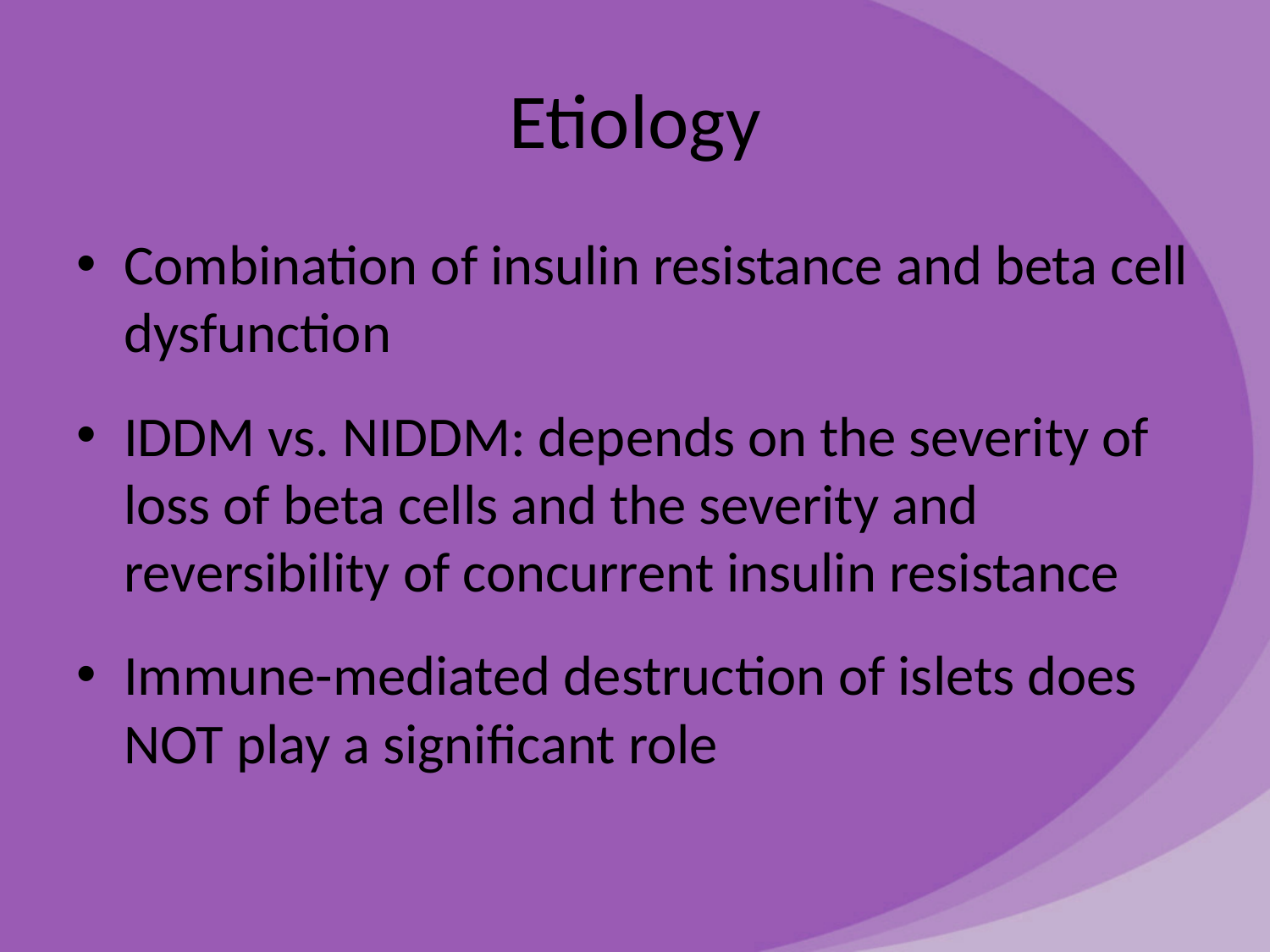

# Etiology
Combination of insulin resistance and beta cell dysfunction

IDDM vs. NIDDM: depends on the severity of loss of beta cells and the severity and reversibility of concurrent insulin resistance

Immune-mediated destruction of islets does NOT play a significant role